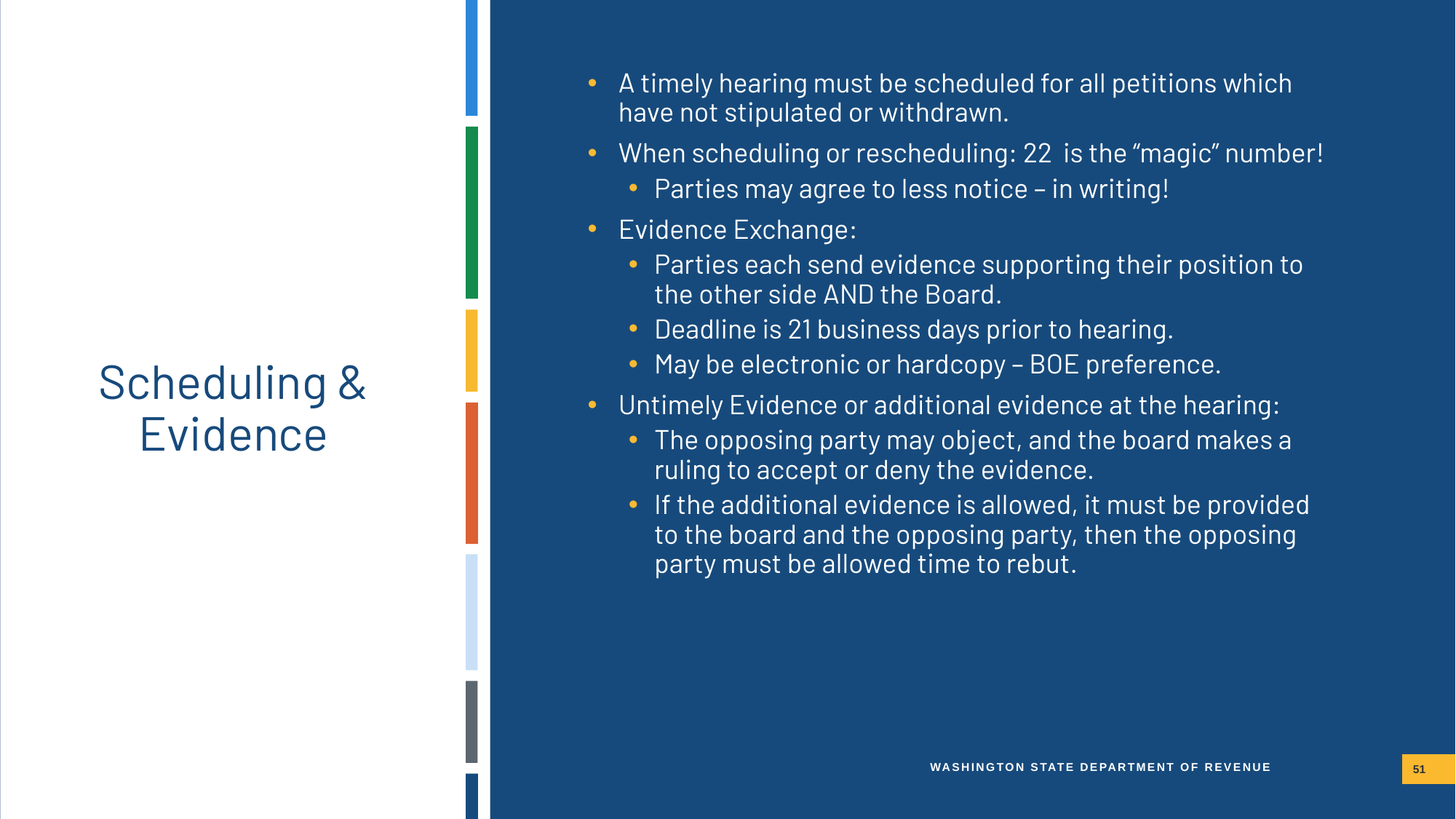

A timely hearing must be scheduled for all petitions which have not stipulated or withdrawn.
When scheduling or rescheduling: 22  is the “magic” number!
Parties may agree to less notice – in writing!
Evidence Exchange:
Parties each send evidence supporting their position to the other side AND the Board.
Deadline is 21 business days prior to hearing.
May be electronic or hardcopy – BOE preference.
Untimely Evidence or additional evidence at the hearing:
The opposing party may object, and the board makes a ruling to accept or deny the evidence.
If the additional evidence is allowed, it must be provided to the board and the opposing party, then the opposing party must be allowed time to rebut.

Scheduling & Evidence